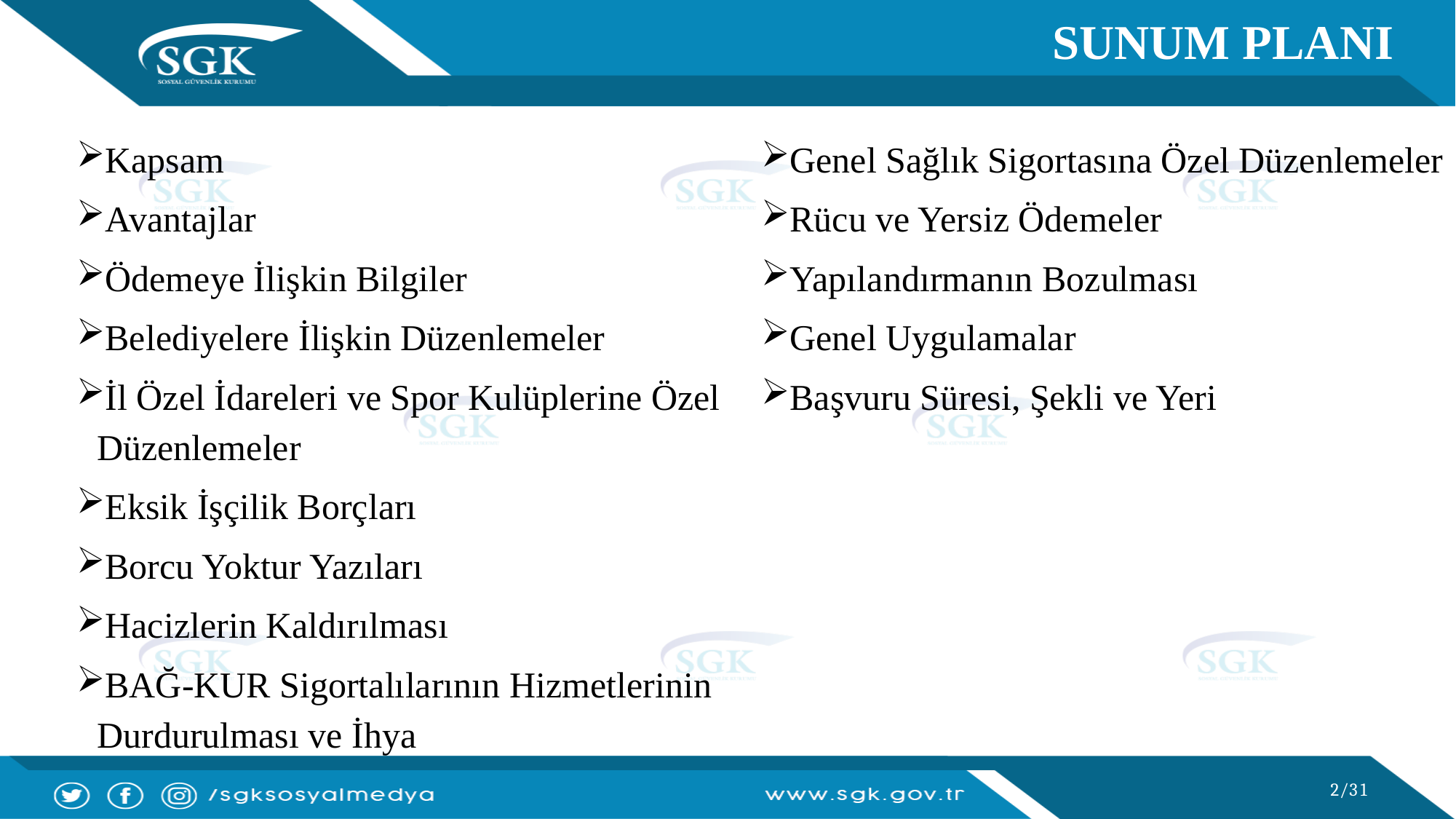

# SUNUM PLANI
Kapsam
Avantajlar
Ödemeye İlişkin Bilgiler
Belediyelere İlişkin Düzenlemeler
İl Özel İdareleri ve Spor Kulüplerine Özel Düzenlemeler
Eksik İşçilik Borçları
Borcu Yoktur Yazıları
Hacizlerin Kaldırılması
BAĞ-KUR Sigortalılarının Hizmetlerinin Durdurulması ve İhya
Genel Sağlık Sigortasına Özel Düzenlemeler
Rücu ve Yersiz Ödemeler
Yapılandırmanın Bozulması
Genel Uygulamalar
Başvuru Süresi, Şekli ve Yeri